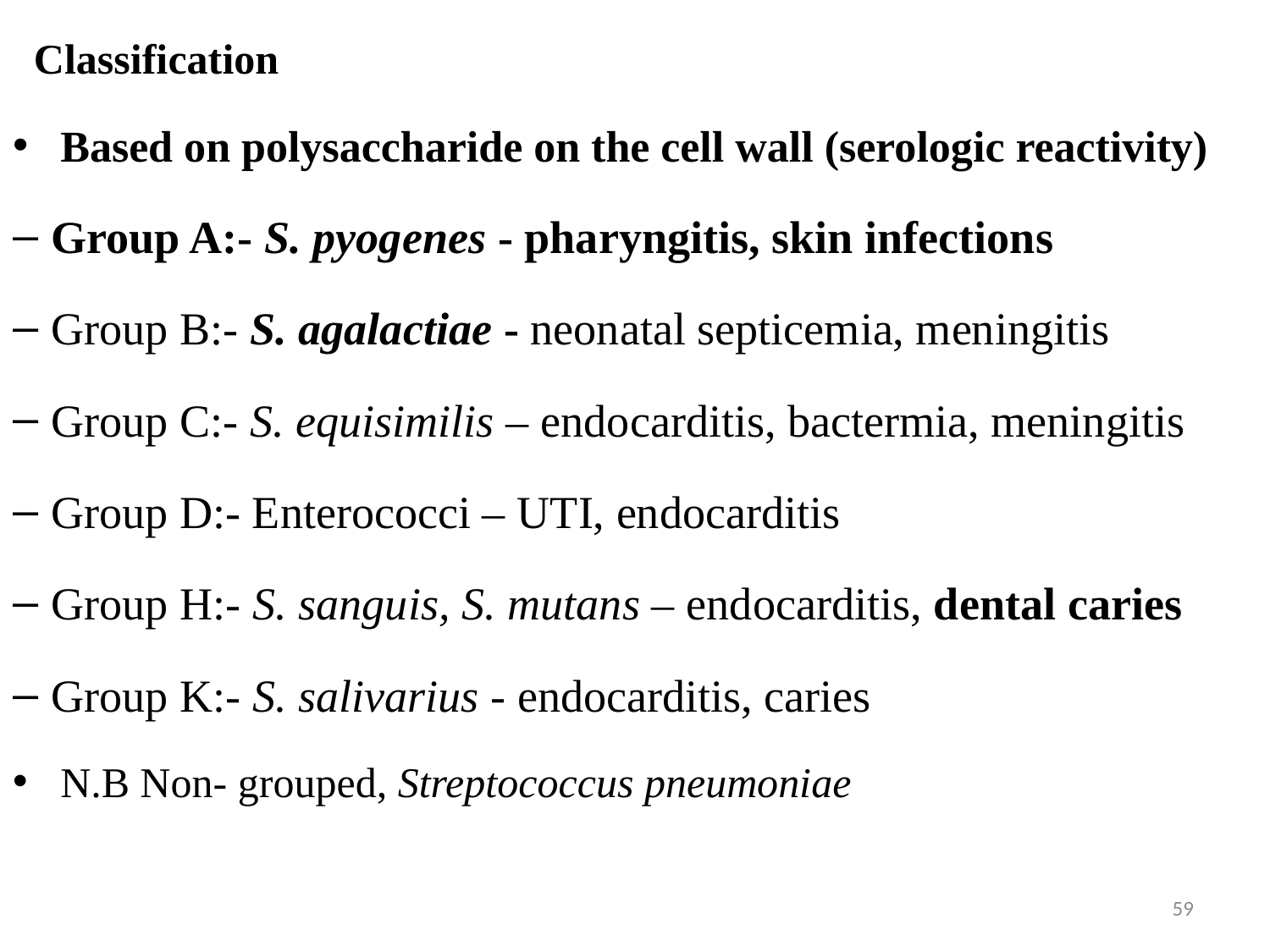

Classification
Based on polysaccharide on the cell wall (serologic reactivity)
Group A:- S. pyogenes - pharyngitis, skin infections
Group B:- S. agalactiae - neonatal septicemia, meningitis
Group C:- S. equisimilis – endocarditis, bactermia, meningitis
Group D:- Enterococci – UTI, endocarditis
Group H:- S. sanguis, S. mutans – endocarditis, dental caries
Group K:- S. salivarius - endocarditis, caries
N.B Non- grouped, Streptococcus pneumoniae

59